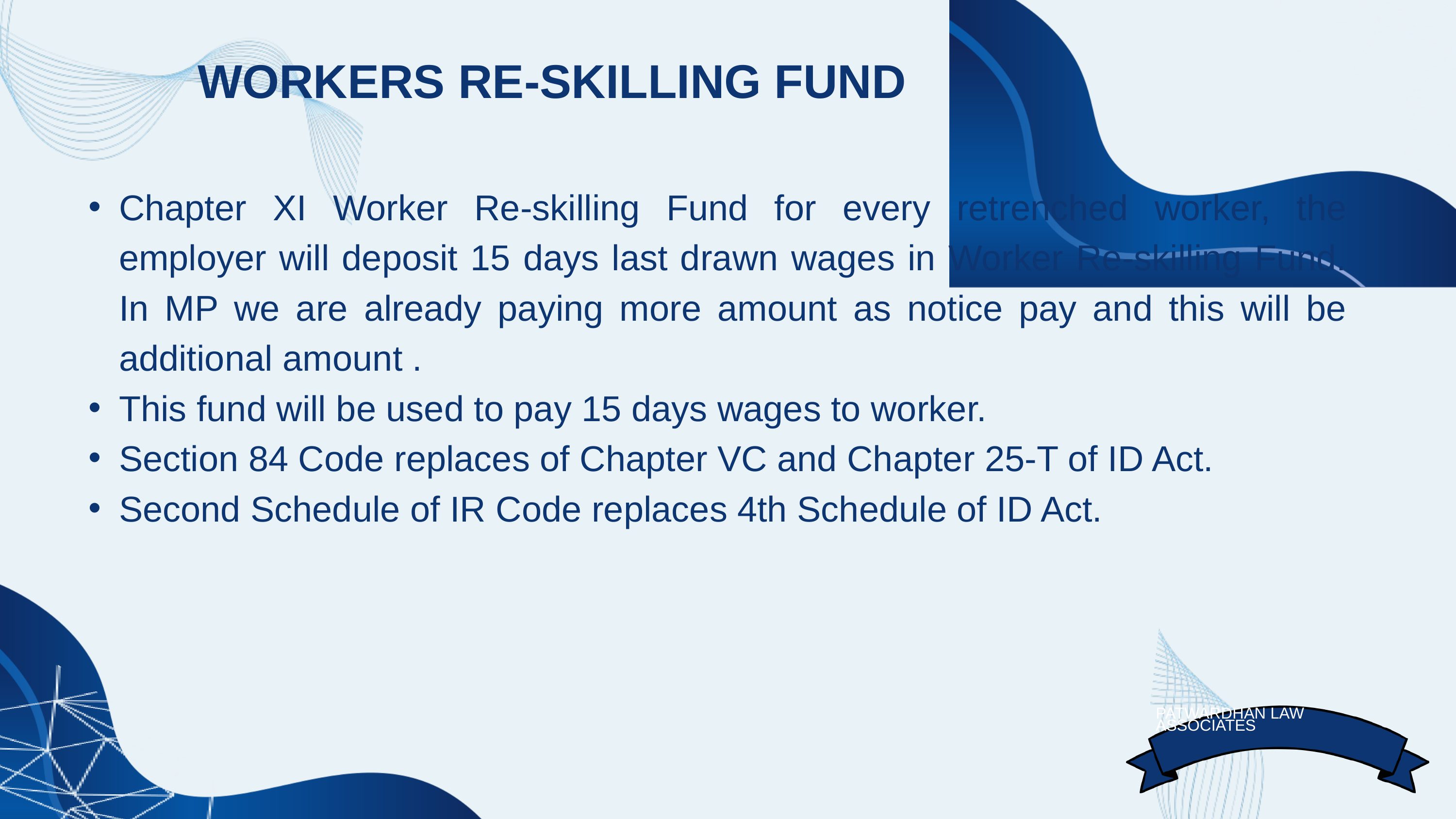

WORKERS RE-SKILLING FUND
Chapter XI Worker Re-skilling Fund for every retrenched worker, the employer will deposit 15 days last drawn wages in Worker Re-skilling Fund. In MP we are already paying more amount as notice pay and this will be additional amount .
This fund will be used to pay 15 days wages to worker.
Section 84 Code replaces of Chapter VC and Chapter 25-T of ID Act.
Second Schedule of IR Code replaces 4th Schedule of ID Act.

PATWARDHAN LAW ASSOCIATES